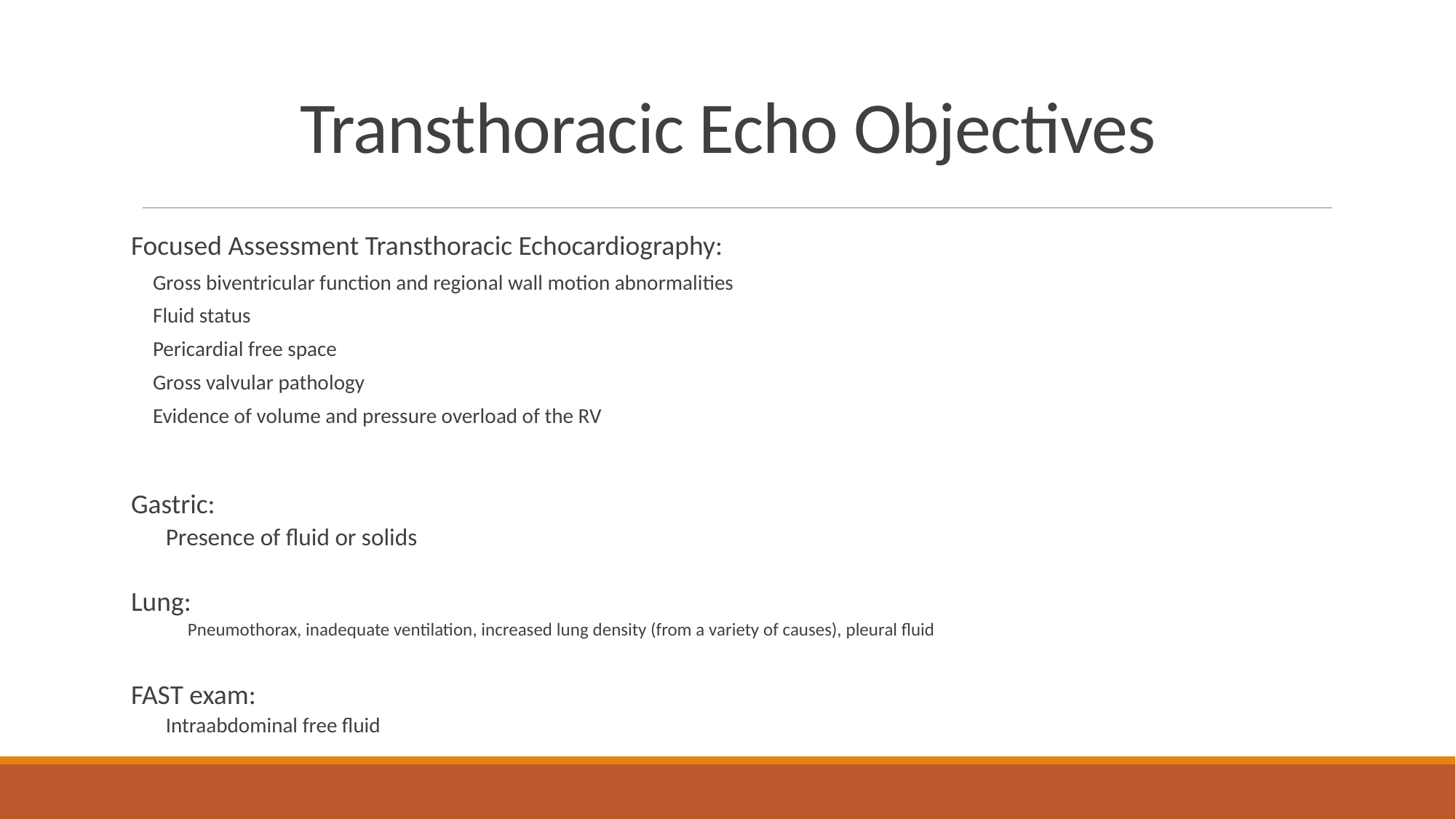

# Transthoracic Echo Objectives
Focused Assessment Transthoracic Echocardiography:
Gross biventricular function and regional wall motion abnormalities
Fluid status
Pericardial free space
Gross valvular pathology
Evidence of volume and pressure overload of the RV

Gastric:
Presence of fluid or solids

Lung:
Pneumothorax, inadequate ventilation, increased lung density (from a variety of causes), pleural fluid

FAST exam:
Intraabdominal free fluid